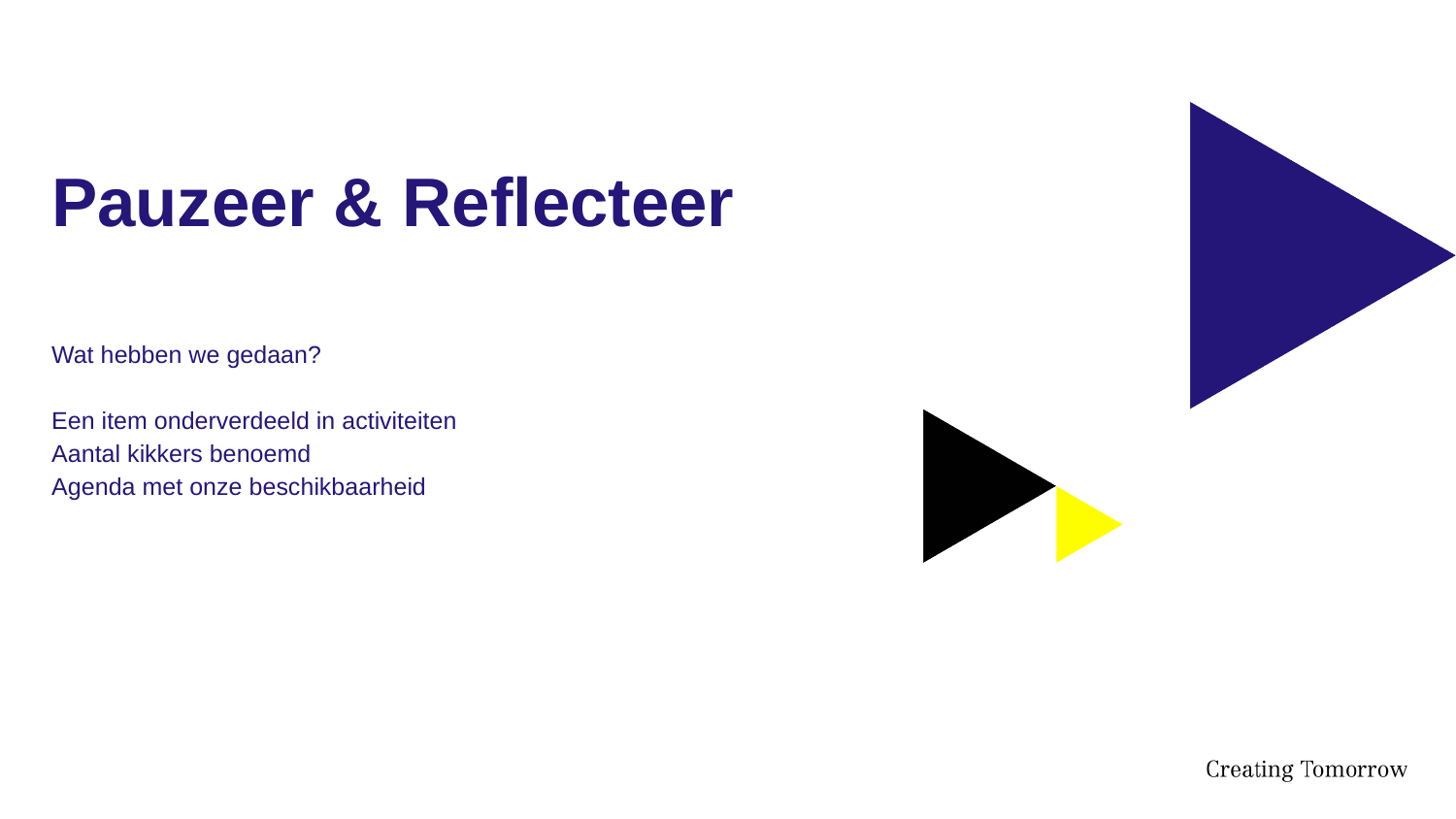

# Pauzeer & Reflecteer
Wat hebben we gedaan?

Een item onderverdeeld in activiteiten
Aantal kikkers benoemd
Agenda met onze beschikbaarheid